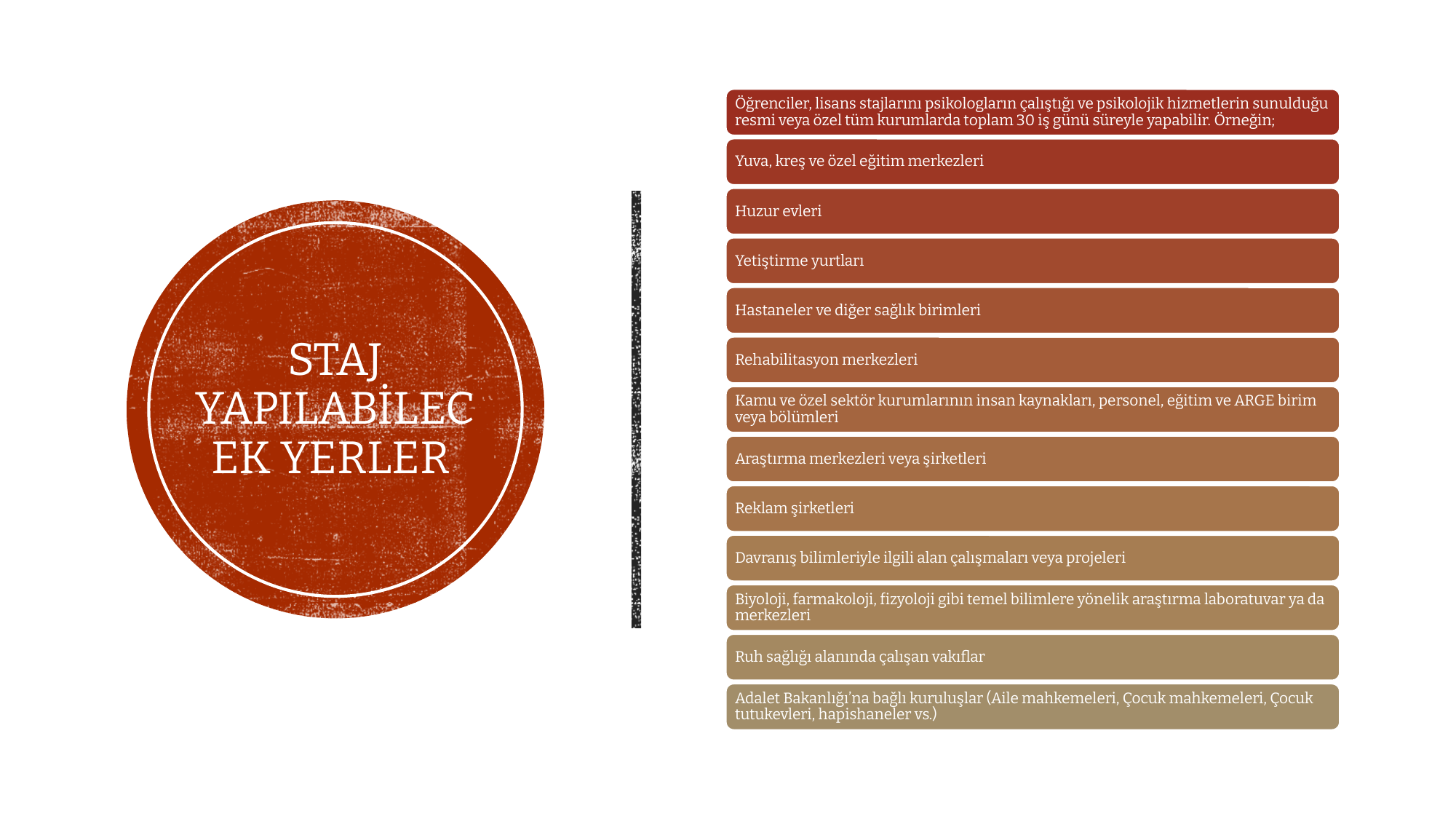

Öğrenciler, lisans stajlarını psikologların çalıştığı ve psikolojik hizmetlerin sunulduğu resmi veya özel tüm kurumlarda toplam 30 iş günü süreyle yapabilir. Örneğin;
Yuva, kreş ve özel eğitim merkezleri
Huzur evleri
Yetiştirme yurtları
Hastaneler ve diğer sağlık birimleri
Rehabilitasyon merkezleri
Kamu ve özel sektör kurumlarının insan kaynakları, personel, eğitim ve ARGE birim veya bölümleri
Araştırma merkezleri veya şirketleri
Reklam şirketleri
Davranış bilimleriyle ilgili alan çalışmaları veya projeleri
Biyoloji, farmakoloji, fizyoloji gibi temel bilimlere yönelik araştırma laboratuvar ya da merkezleri
Ruh sağlığı alanında çalışan vakıflar
Adalet Bakanlığı’na bağlı kuruluşlar (Aile mahkemeleri, Çocuk mahkemeleri, Çocuk tutukevleri, hapishaneler vs.)

# Staj yapılabilecek yerler